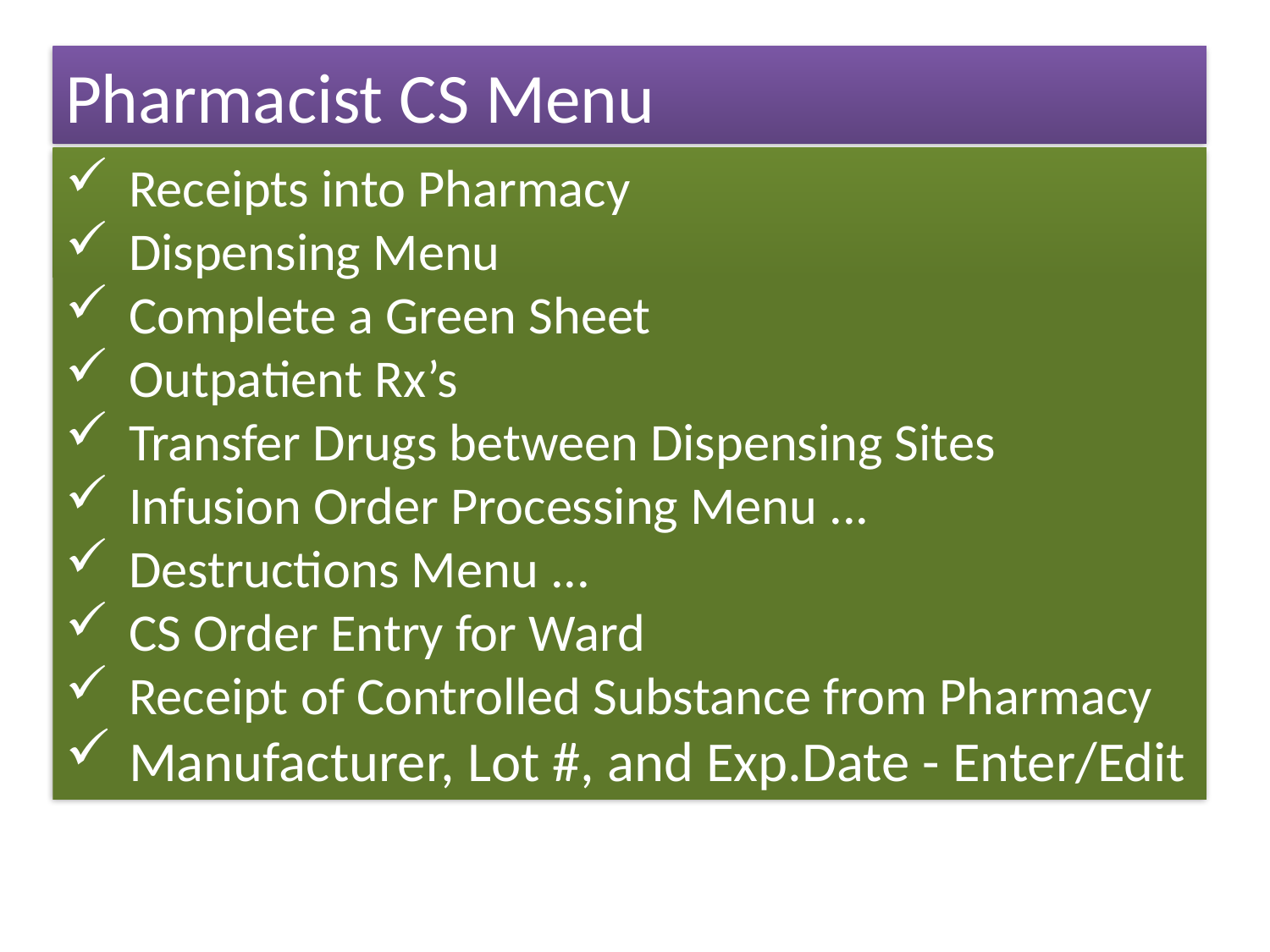

Pharmacist CS Menu
Receipts into Pharmacy
Dispensing Menu
Complete a Green Sheet
Outpatient Rx’s
Transfer Drugs between Dispensing Sites
Infusion Order Processing Menu ...
Destructions Menu ...
CS Order Entry for Ward
Receipt of Controlled Substance from Pharmacy
Manufacturer, Lot #, and Exp.Date - Enter/Edit